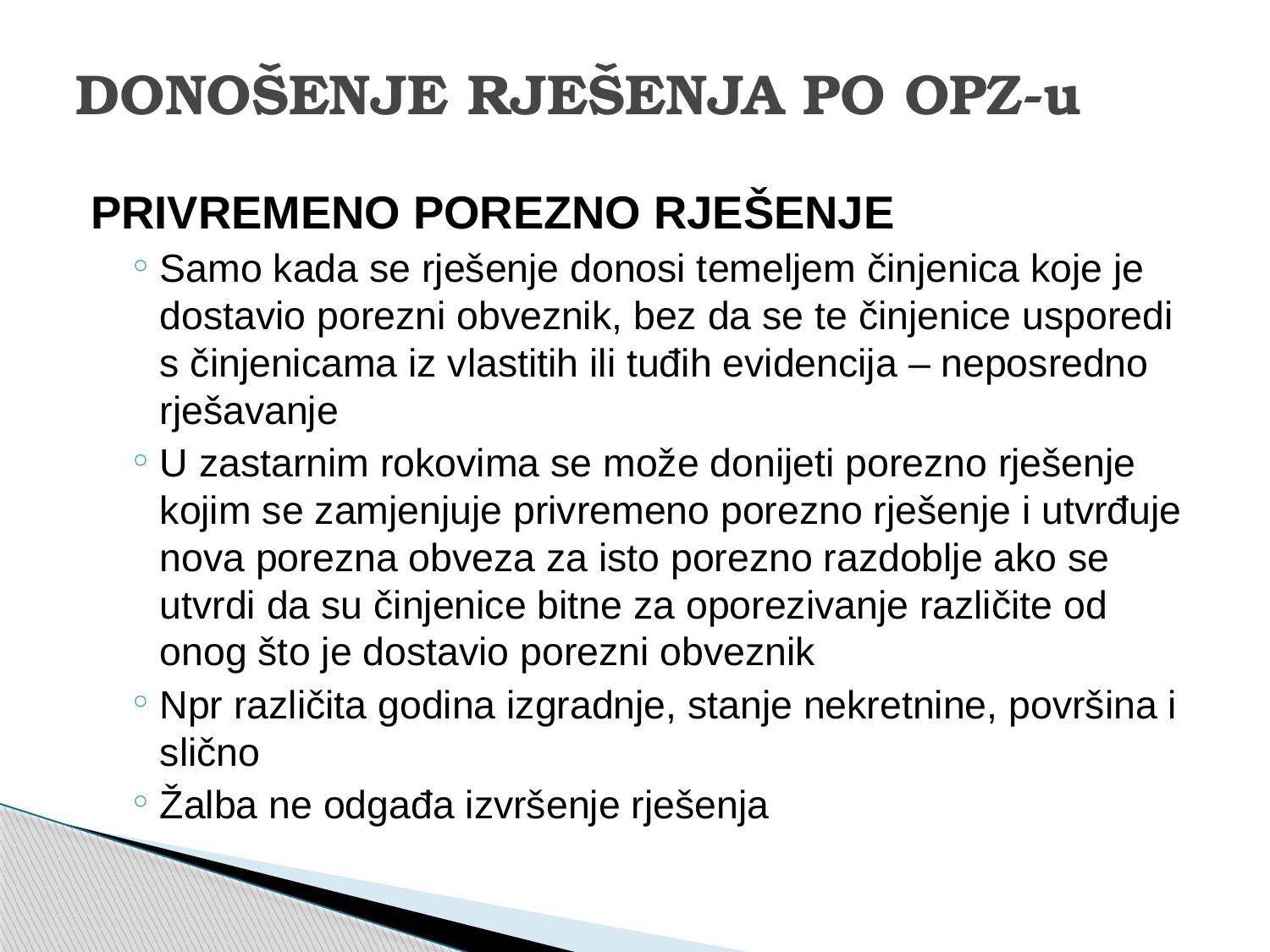

# DONOŠENJE RJEŠENJA PO OPZ-u
PRIVREMENO POREZNO RJEŠENJE
Samo kada se rješenje donosi temeljem činjenica koje je dostavio porezni obveznik, bez da se te činjenice usporedi s činjenicama iz vlastitih ili tuđih evidencija – neposredno rješavanje
U zastarnim rokovima se može donijeti porezno rješenje kojim se zamjenjuje privremeno porezno rješenje i utvrđuje nova porezna obveza za isto porezno razdoblje ako se utvrdi da su činjenice bitne za oporezivanje različite od onog što je dostavio porezni obveznik
Npr različita godina izgradnje, stanje nekretnine, površina i slično
Žalba ne odgađa izvršenje rješenja